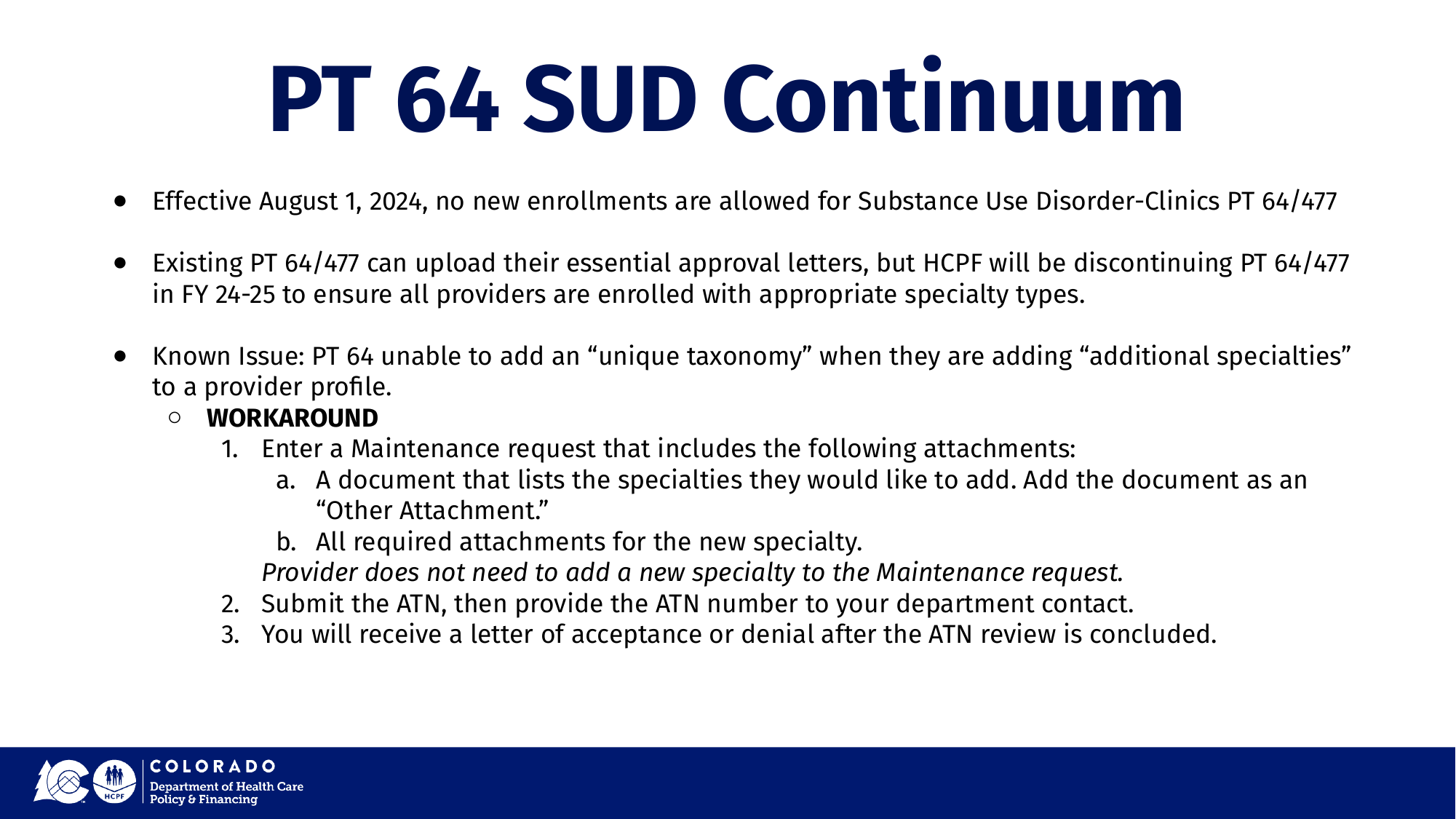

# PT 64 SUD Continuum
Effective August 1, 2024, no new enrollments are allowed for Substance Use Disorder-Clinics PT 64/477

Existing PT 64/477 can upload their essential approval letters, but HCPF will be discontinuing PT 64/477 in FY 24-25 to ensure all providers are enrolled with appropriate specialty types.

Known Issue: PT 64 unable to add an “unique taxonomy” when they are adding “additional specialties” to a provider profile.
WORKAROUND
Enter a Maintenance request that includes the following attachments:
A document that lists the specialties they would like to add. Add the document as an “Other Attachment.”
All required attachments for the new specialty.
Provider does not need to add a new specialty to the Maintenance request.
Submit the ATN, then provide the ATN number to your department contact.
You will receive a letter of acceptance or denial after the ATN review is concluded.